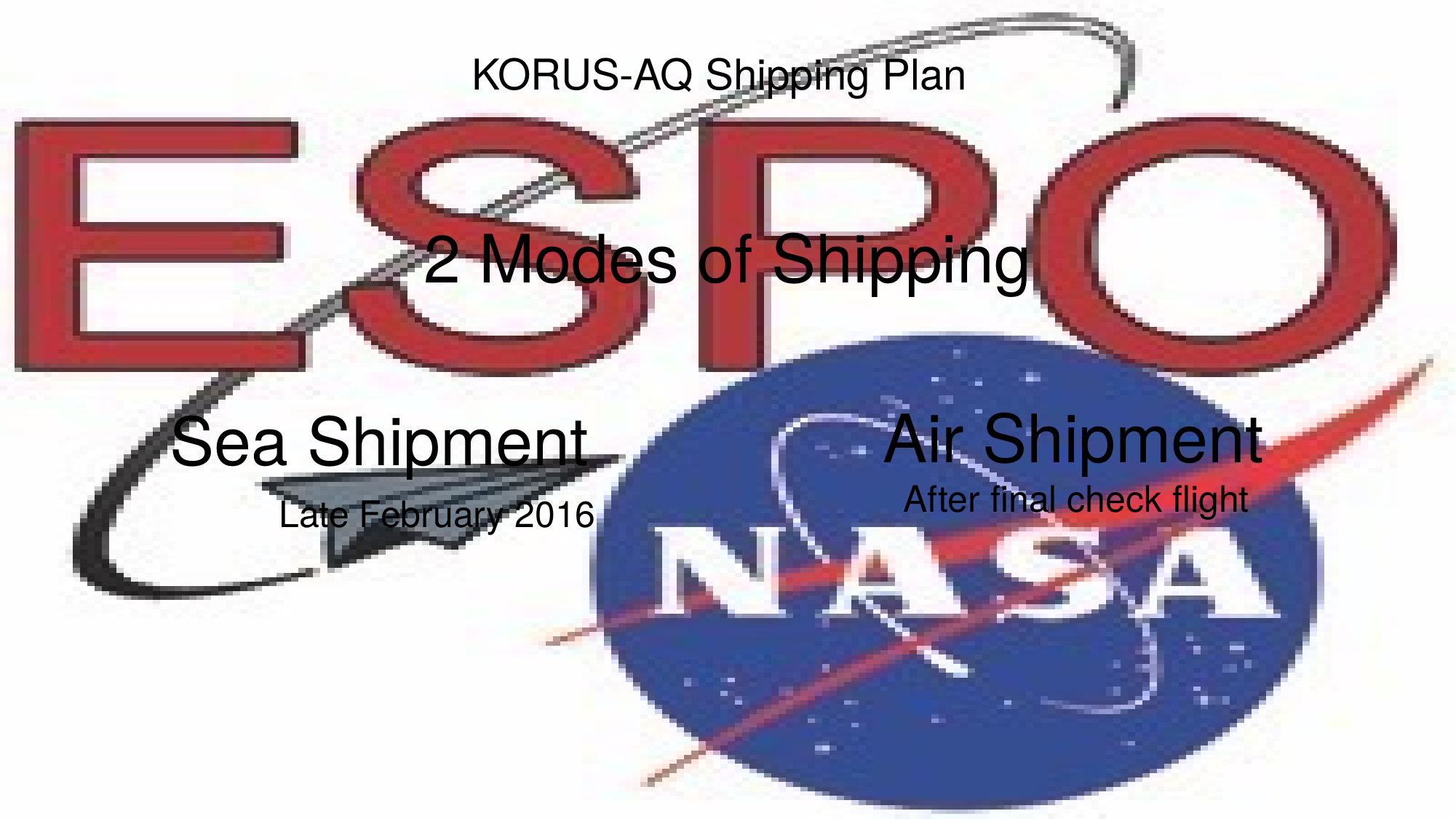

KORUS-AQ Shipping Plan
2 Modes of Shipping

Air Shipment
  After final check flight

Sea Shipment
	Late February 2016